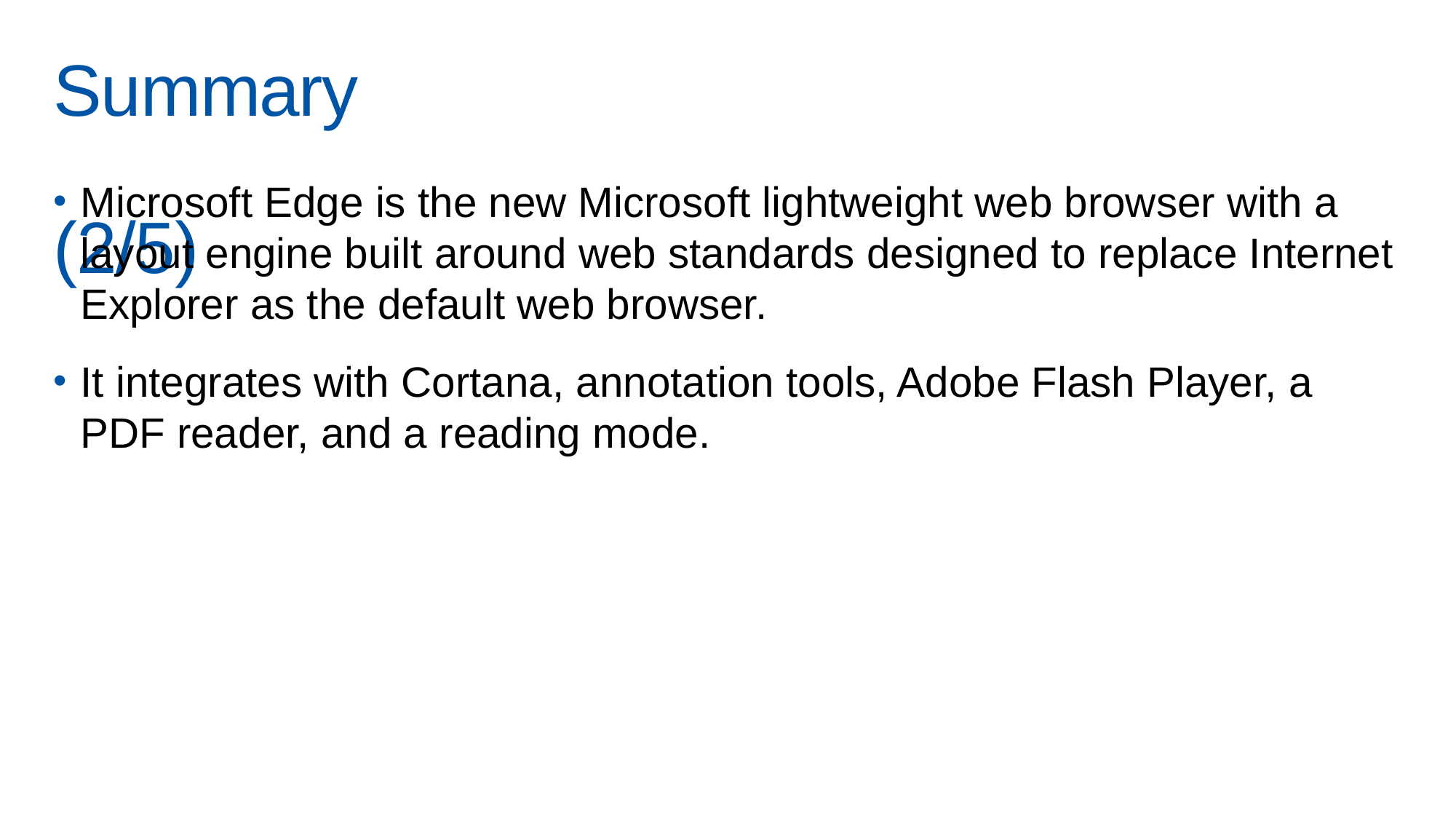

# Summary	(2/5)
Microsoft Edge is the new Microsoft lightweight web browser with a layout engine built around web standards designed to replace Internet Explorer as the default web browser.
It integrates with Cortana, annotation tools, Adobe Flash Player, a PDF reader, and a reading mode.